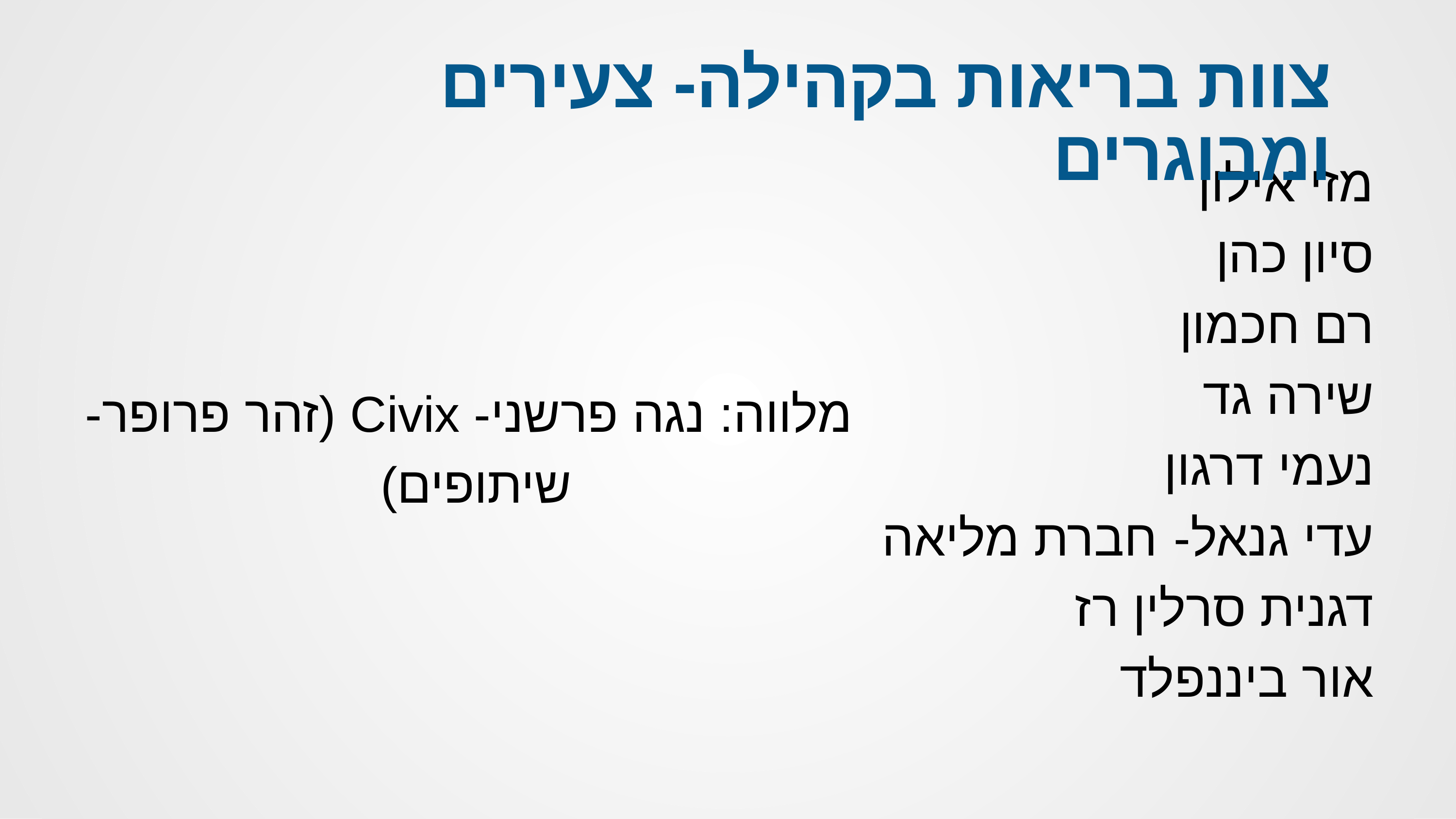

צוות בריאות בקהילה- צעירים ומבוגרים
מזי אילון
סיון כהן
רם חכמון
שירה גד
נעמי דרגון
עדי גנאל- חברת מליאה
דגנית סרלין רז
אור ביננפלד

מלווה: נגה פרשני- Civix (זהר פרופר- שיתופים)